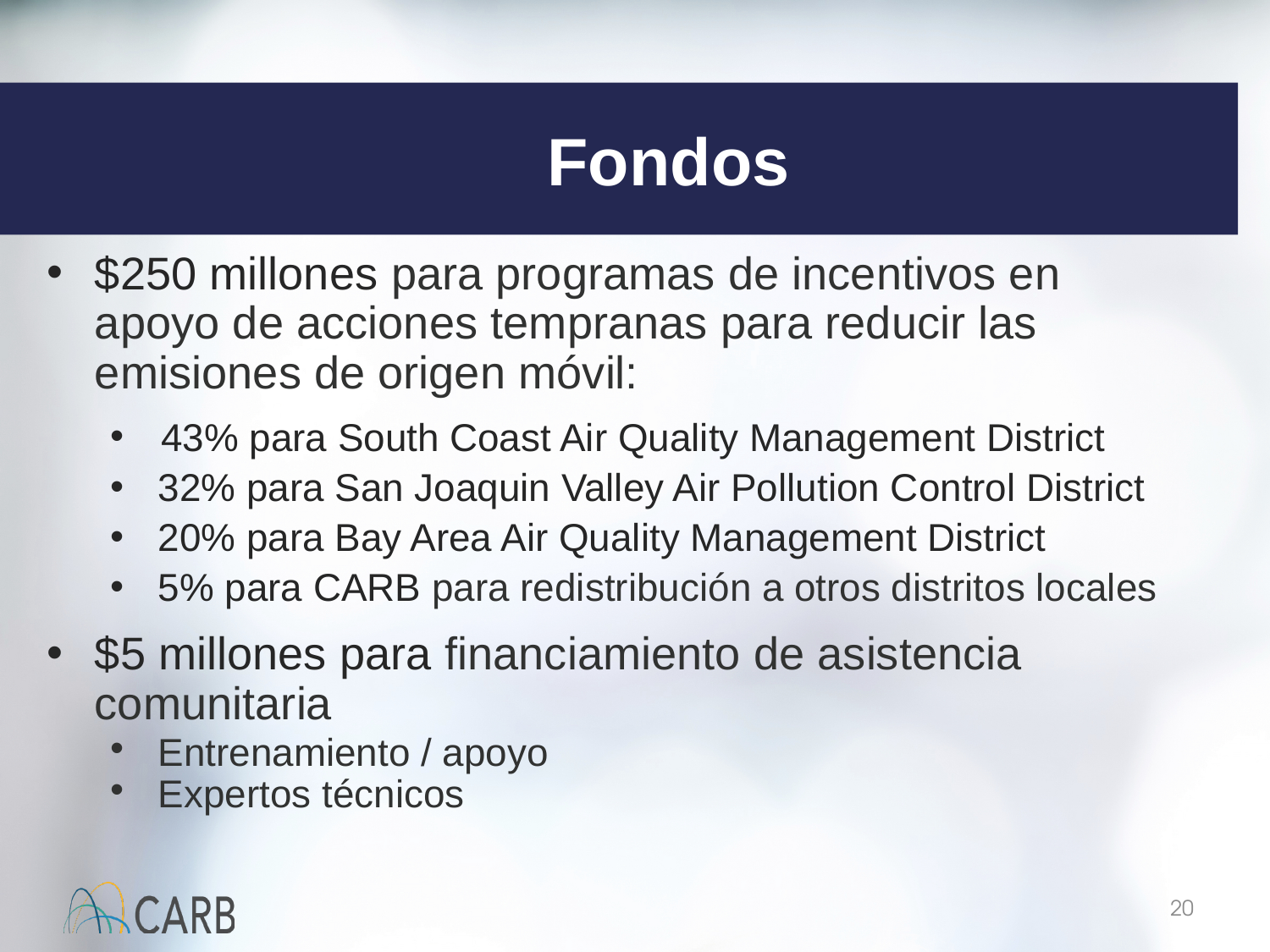

# Fondos
$250 millones para programas de incentivos en apoyo de acciones tempranas para reducir las emisiones de origen móvil:
 43% para South Coast Air Quality Management District
32% para San Joaquin Valley Air Pollution Control District
20% para Bay Area Air Quality Management District
5% para CARB para redistribución a otros distritos locales
$5 millones para financiamiento de asistencia comunitaria
Entrenamiento / apoyo
Expertos técnicos
20